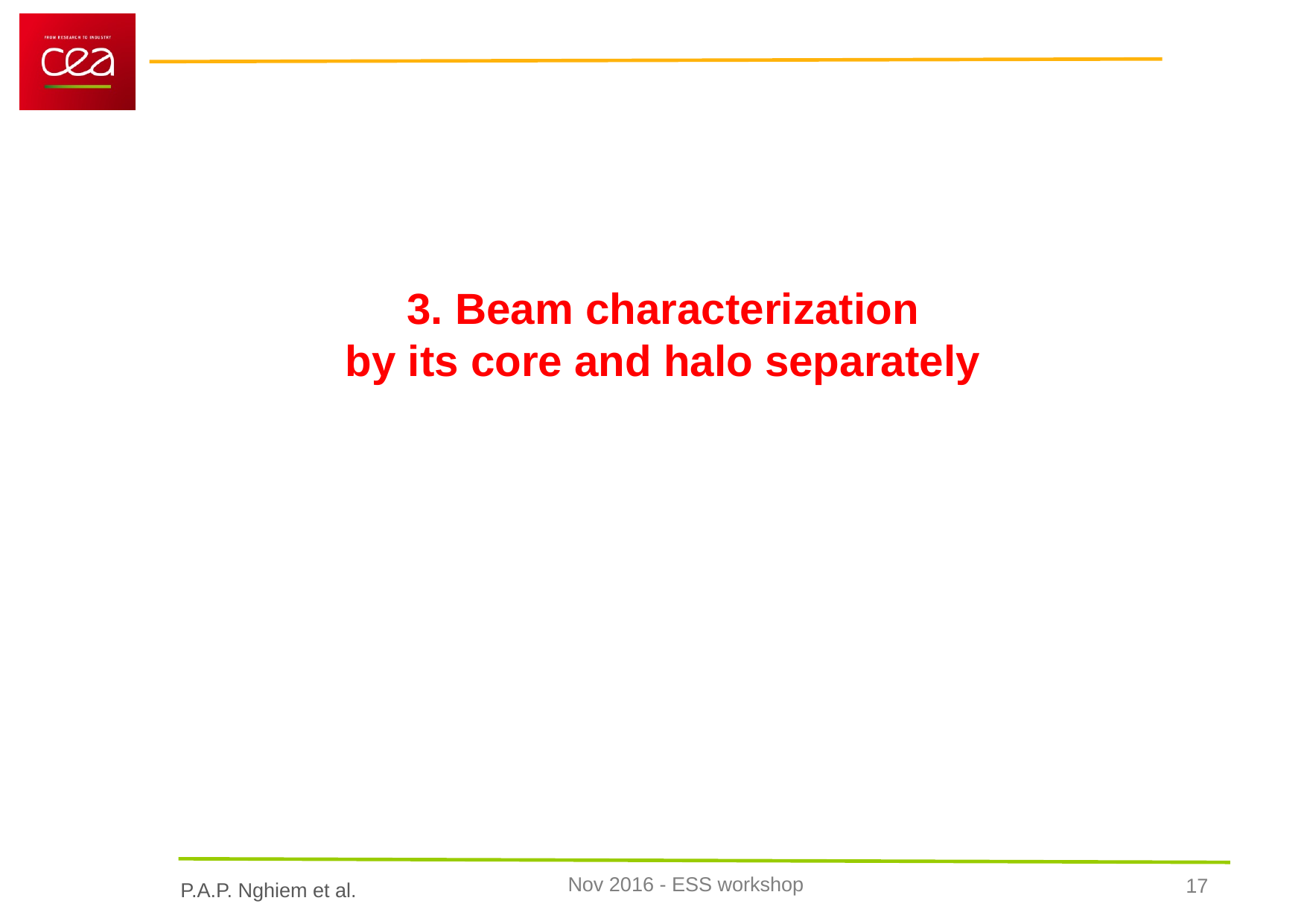

3. Beam characterization
by its core and halo separately
17